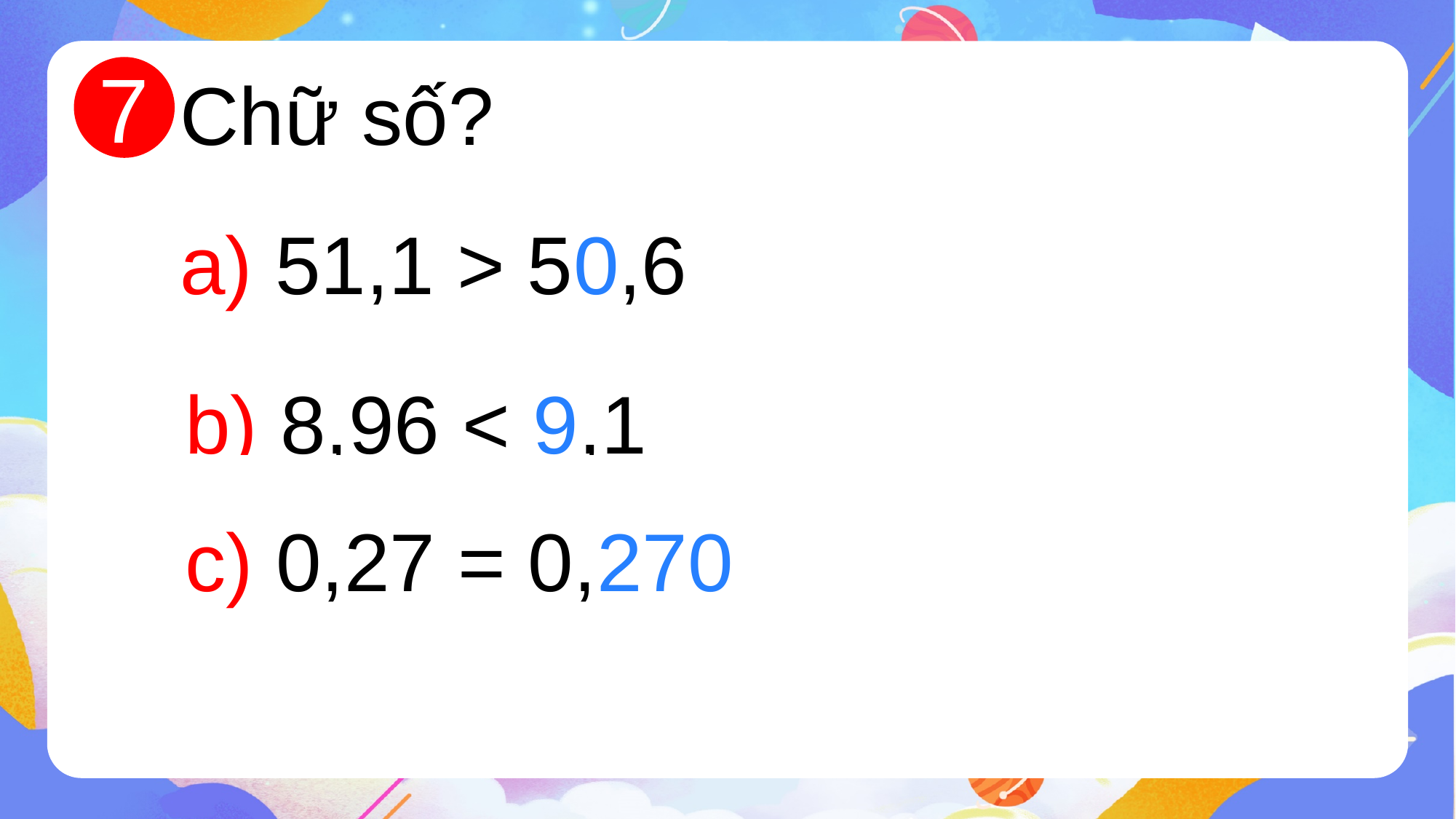

7

Chữ số?
a) 51,1 > 5?,6
b) 8,96 < ?,1
c) 0,27 = 0,???
a) 51,1 > 50,6
b) 8,96 < 9,1
c) 0,27 = 0,270